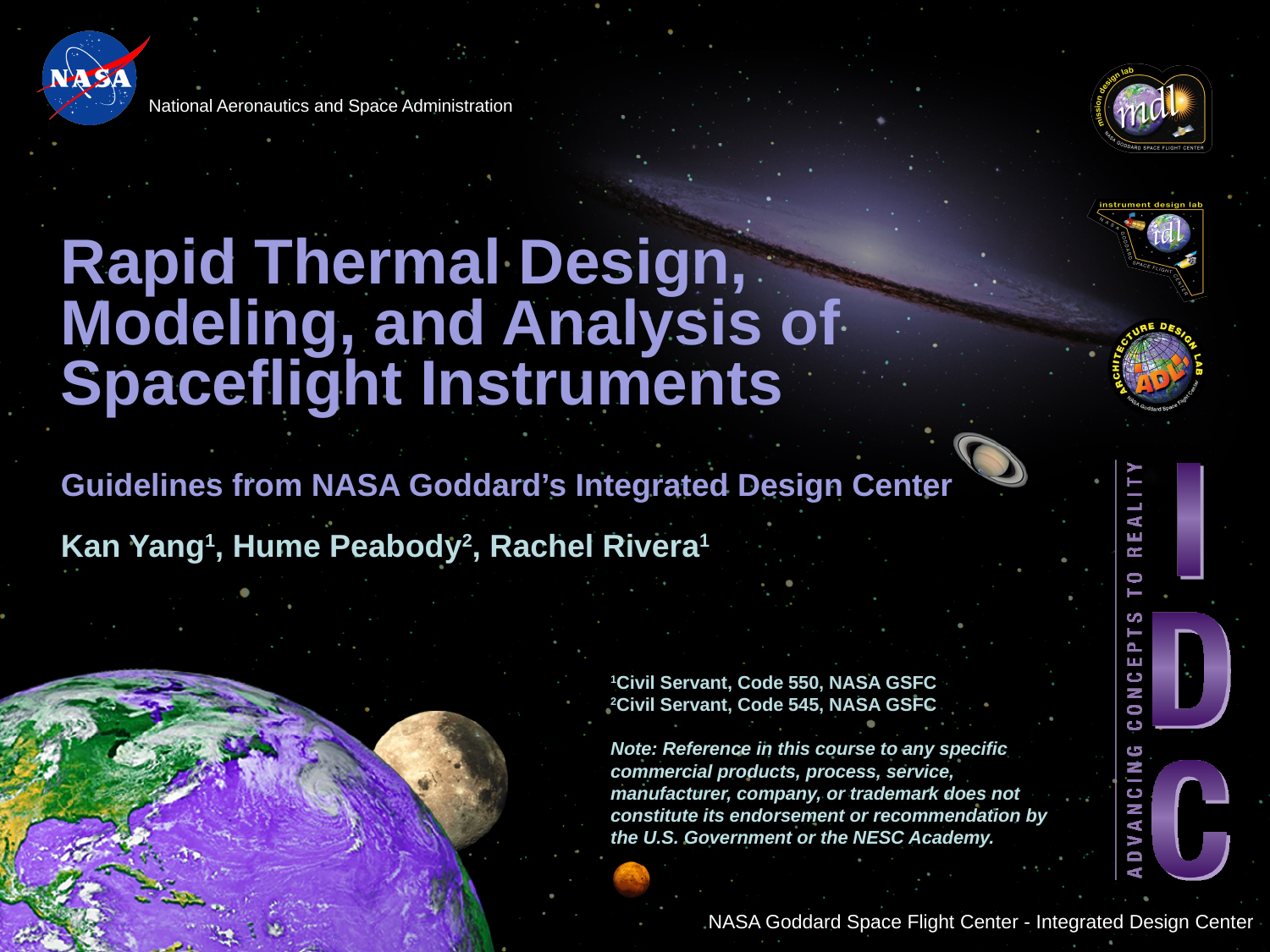

# Rapid Thermal Design, Modeling, and Analysis of Spaceflight Instruments Guidelines from NASA Goddard’s Integrated Design Center Kan Yang1, Hume Peabody2, Rachel Rivera1

1Civil Servant, Code 550, NASA GSFC
2Civil Servant, Code 545, NASA GSFC

Note: Reference in this course to any specific commercial products, process, service, manufacturer, company, or trademark does not constitute its endorsement or recommendation by the U.S. Government or the NESC Academy.